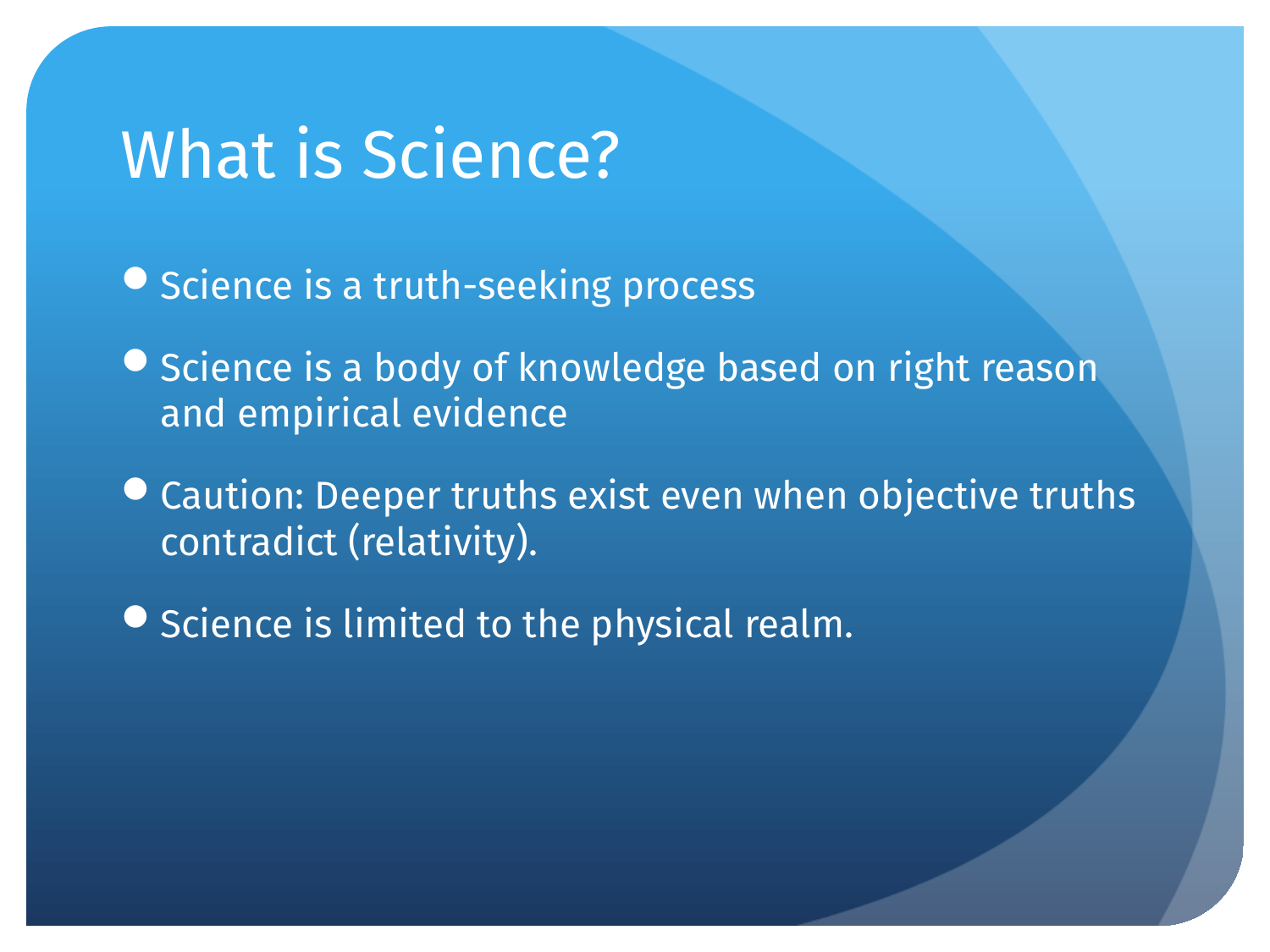

# What is Science?
Science is a truth-seeking process
Science is a body of knowledge based on right reason and empirical evidence
Caution: Deeper truths exist even when objective truths contradict (relativity).
Science is limited to the physical realm.